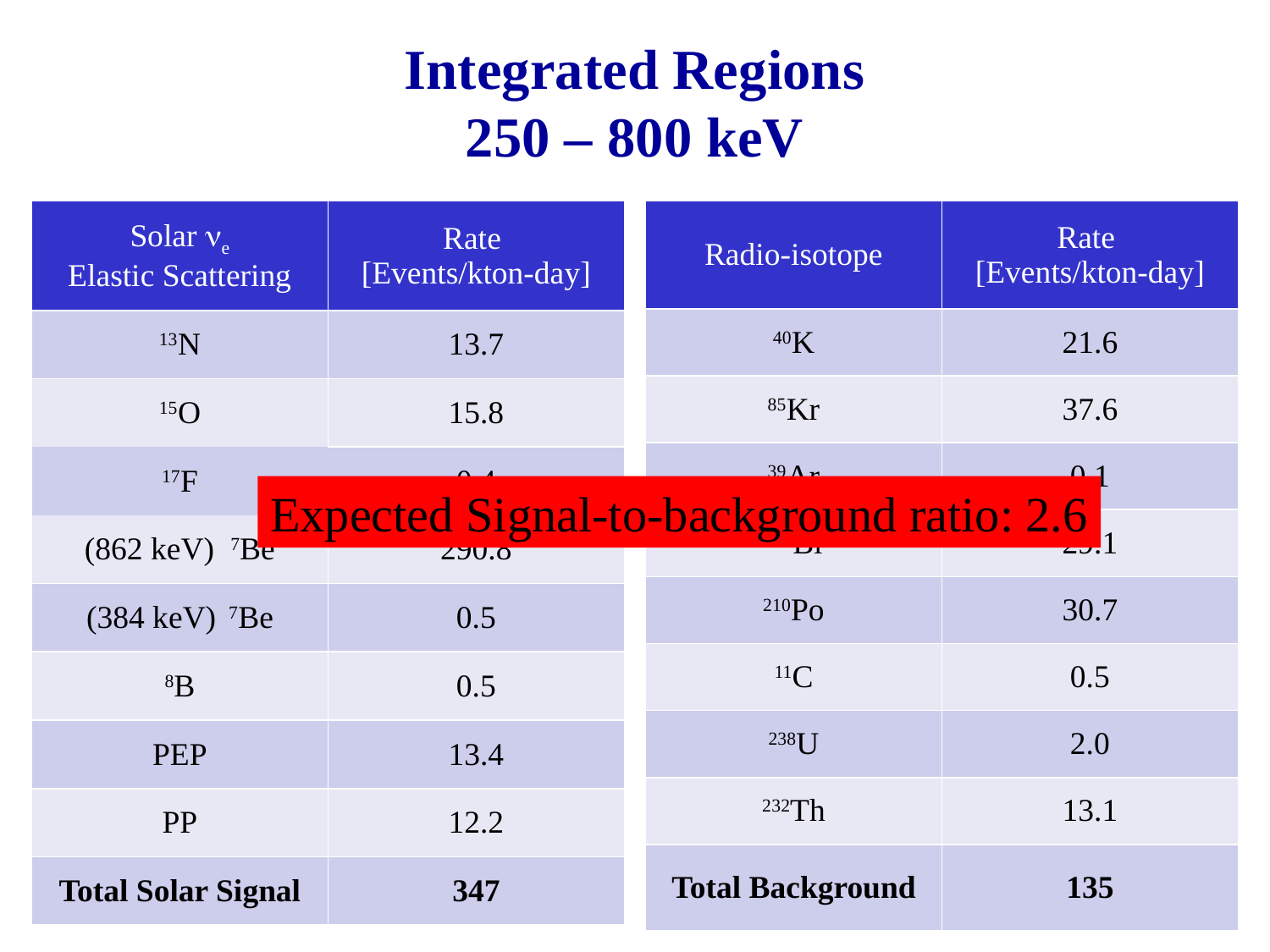

# Integrated Regions 250 – 800 keV
| Solar νe Elastic Scattering | Rate [Events/kton-day] |
| --- | --- |
| 13N | 13.7 |
| 15O | 15.8 |
| 17F | 0.4 |
| (862 keV) 7Be | 290.8 |
| (384 keV) 7Be | 0.5 |
| 8B | 0.5 |
| PEP | 13.4 |
| PP | 12.2 |
| Total Solar Signal | 347 |
| Radio-isotope | Rate [Events/kton-day] |
| --- | --- |
| 40K | 21.6 |
| 85Kr | 37.6 |
| 39Ar | 0.1 |
| 210Bi | 29.1 |
| 210Po | 30.7 |
| 11C | 0.5 |
| 238U | 2.0 |
| 232Th | 13.1 |
| Total Background | 135 |
Expected Signal-to-background ratio: 2.6